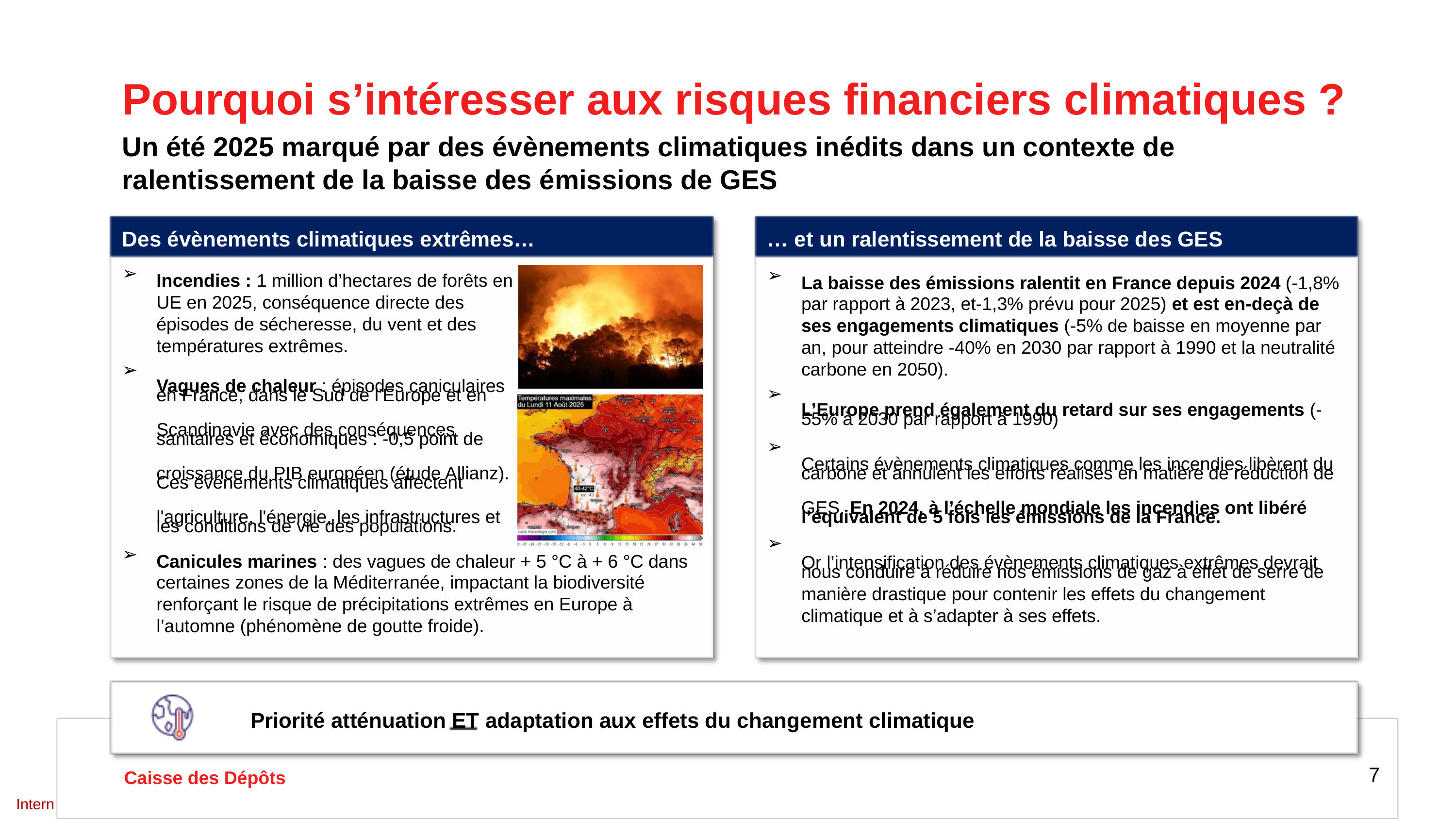

Pourquoi s’intéresser aux risques financiers climatiques ?
Un été 2025 marqué par des évènements climatiques inédits dans un contexte de ralentissement de la baisse des émissions de GES

Des évènements climatiques extrêmes…
… et un ralentissement de la baisse des GES
➢
➢

La baisse des émissions ralentit en France depuis 2024
(-1,8%
Incendies : 1 million d’hectares de forêts en UE en 2025, conséquence directe des épisodes de sécheresse, du vent et des températures extrêmes.
Vagues de chaleur : épisodes caniculaires
en France, dans le Sud de l’Europe et en
Scandinavie avec des conséquences
sanitaires et économiques : -0,5 point de
croissance du PIB européen (étude Allianz).
Ces événements climatiques affectent
l'agriculture, l'énergie, les infrastructures et
les conditions de vie des populations.
par rapport à 2023, et-1,3% prévu pour 2025) et est en-deçà de ses engagements climatiques (-5% de baisse en moyenne par an, pour atteindre -40% en 2030 par rapport à 1990 et la neutralité carbone en 2050).
L’Europe prend également du retard sur ses engagements (-
55% à 2030 par rapport à 1990)
Certains évènements climatiques comme les incendies libèrent du
carbone et annulent les efforts réalisés en matière de réduction de
GES. En 2024, à l’échelle mondiale les incendies ont libéré
l’équivalent de 5 fois les émissions de la France.
Or l’intensification des évènements climatiques extrêmes devrait
nous conduire à réduire nos émissions de gaz à effet de serre de
➢
➢

➢
➢
➢
Canicules marines
 : des vagues de chaleur + 5 °C à + 6 °C dans
certaines zones de la Méditerranée, impactant la biodiversité renforçant le risque de précipitations extrêmes en Europe à l’automne (phénomène de goutte froide).
manière drastique pour contenir les effets du changement

climatique et à s’adapter à ses effets.

Priorité atténuation ET adaptation aux effets du changement climatique

7
Caisse des Dépôts
Interne